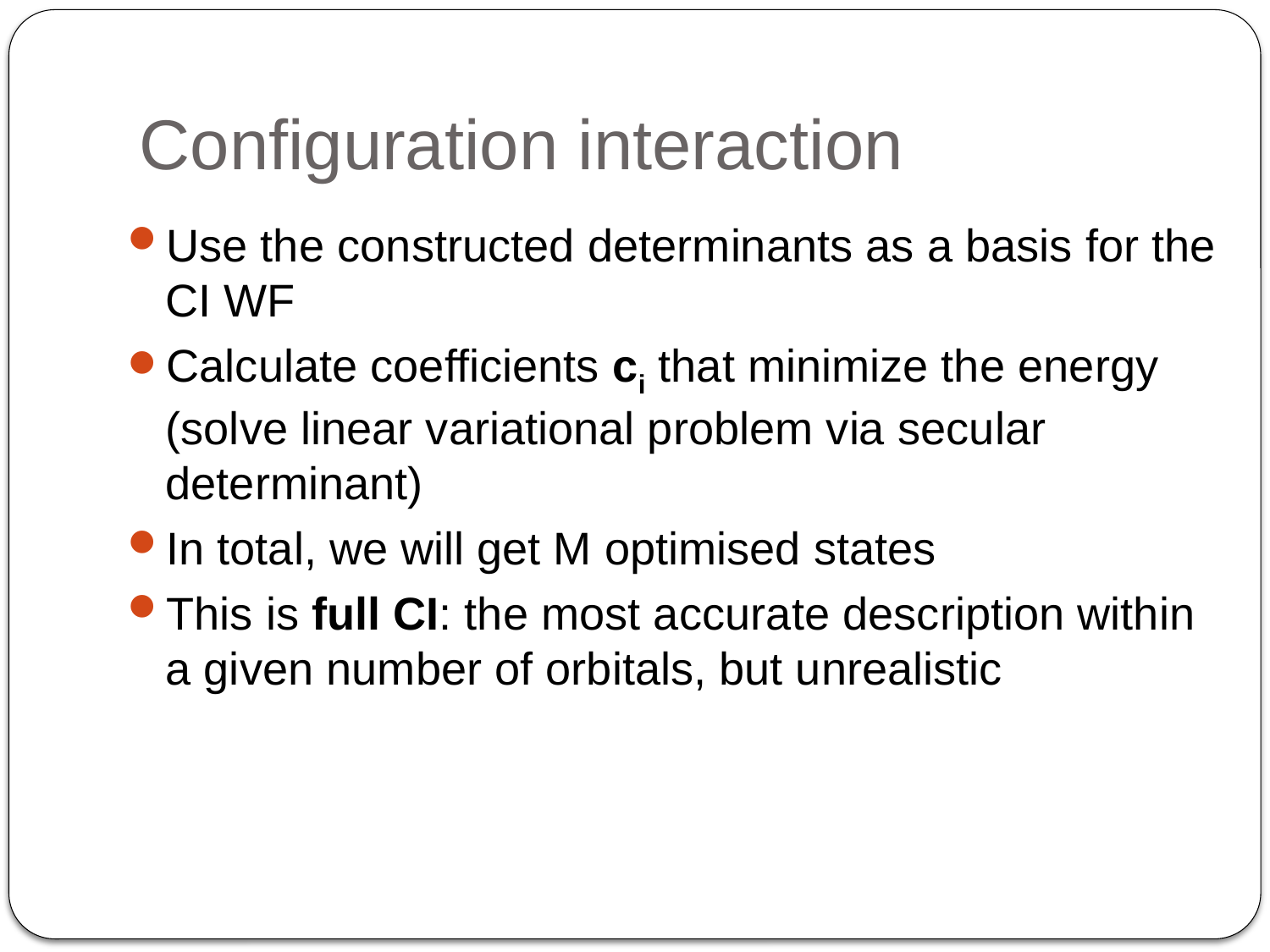

# Configuration interaction
Use the constructed determinants as a basis for the CI WF
Calculate coefficients ci that minimize the energy (solve linear variational problem via secular determinant)
In total, we will get M optimised states
This is full CI: the most accurate description within a given number of orbitals, but unrealistic